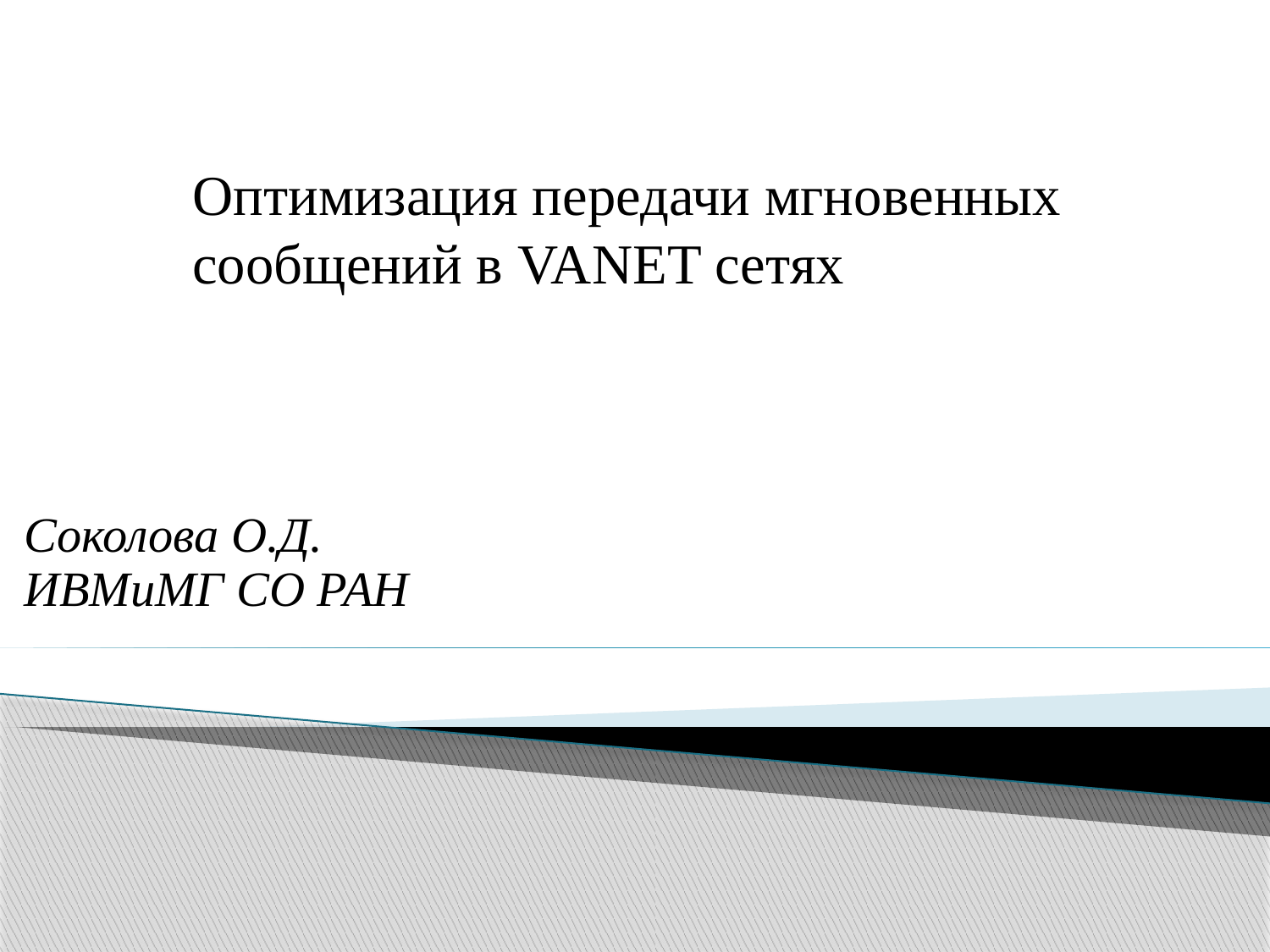

Оптимизация передачи мгновенных сообщений в VANET сетях
Соколова О.Д.
ИВМиМГ СО РАН